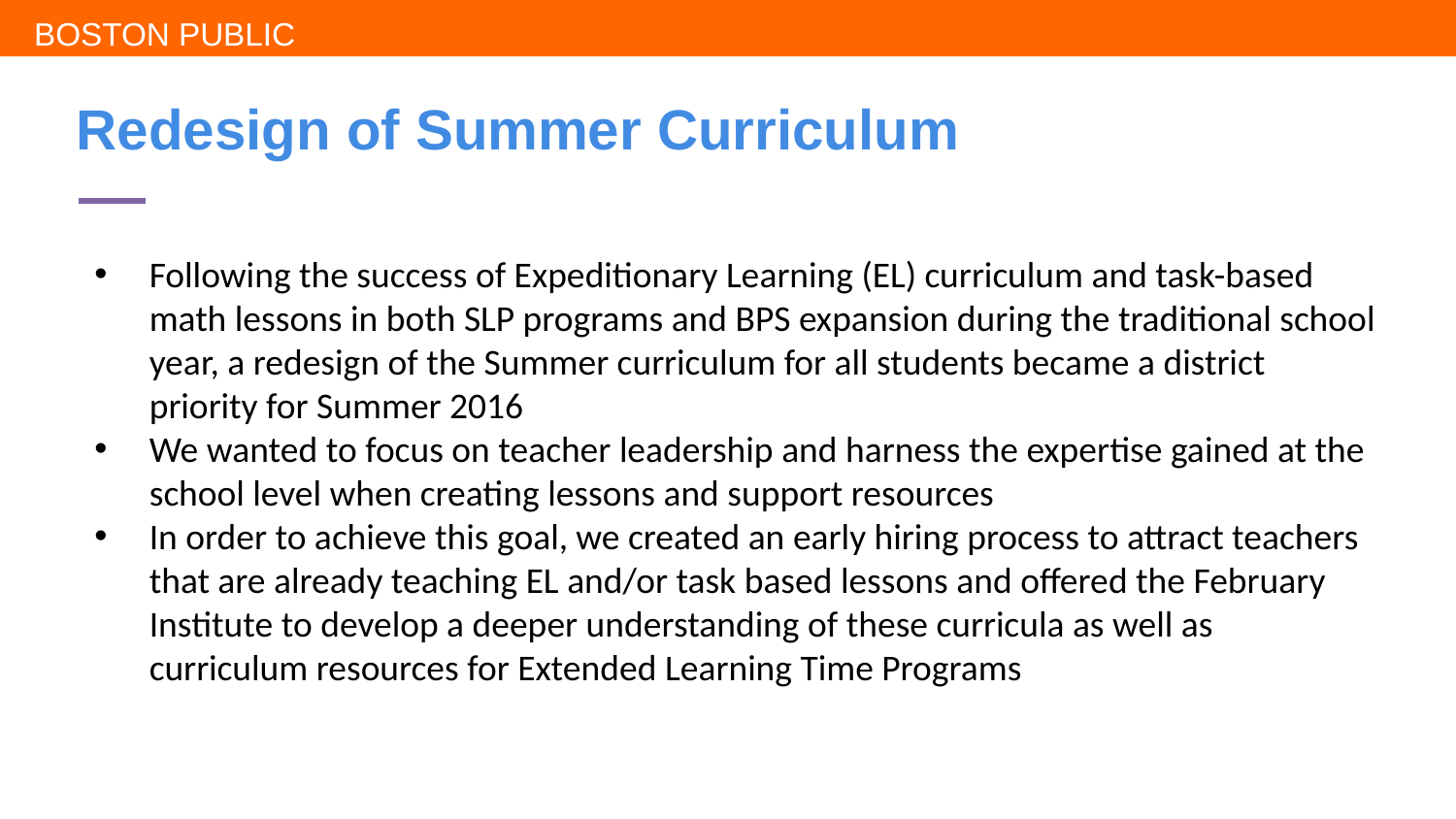

# Redesign of Summer Curriculum
Following the success of Expeditionary Learning (EL) curriculum and task-based math lessons in both SLP programs and BPS expansion during the traditional school year, a redesign of the Summer curriculum for all students became a district priority for Summer 2016
We wanted to focus on teacher leadership and harness the expertise gained at the school level when creating lessons and support resources
In order to achieve this goal, we created an early hiring process to attract teachers that are already teaching EL and/or task based lessons and offered the February Institute to develop a deeper understanding of these curricula as well as curriculum resources for Extended Learning Time Programs